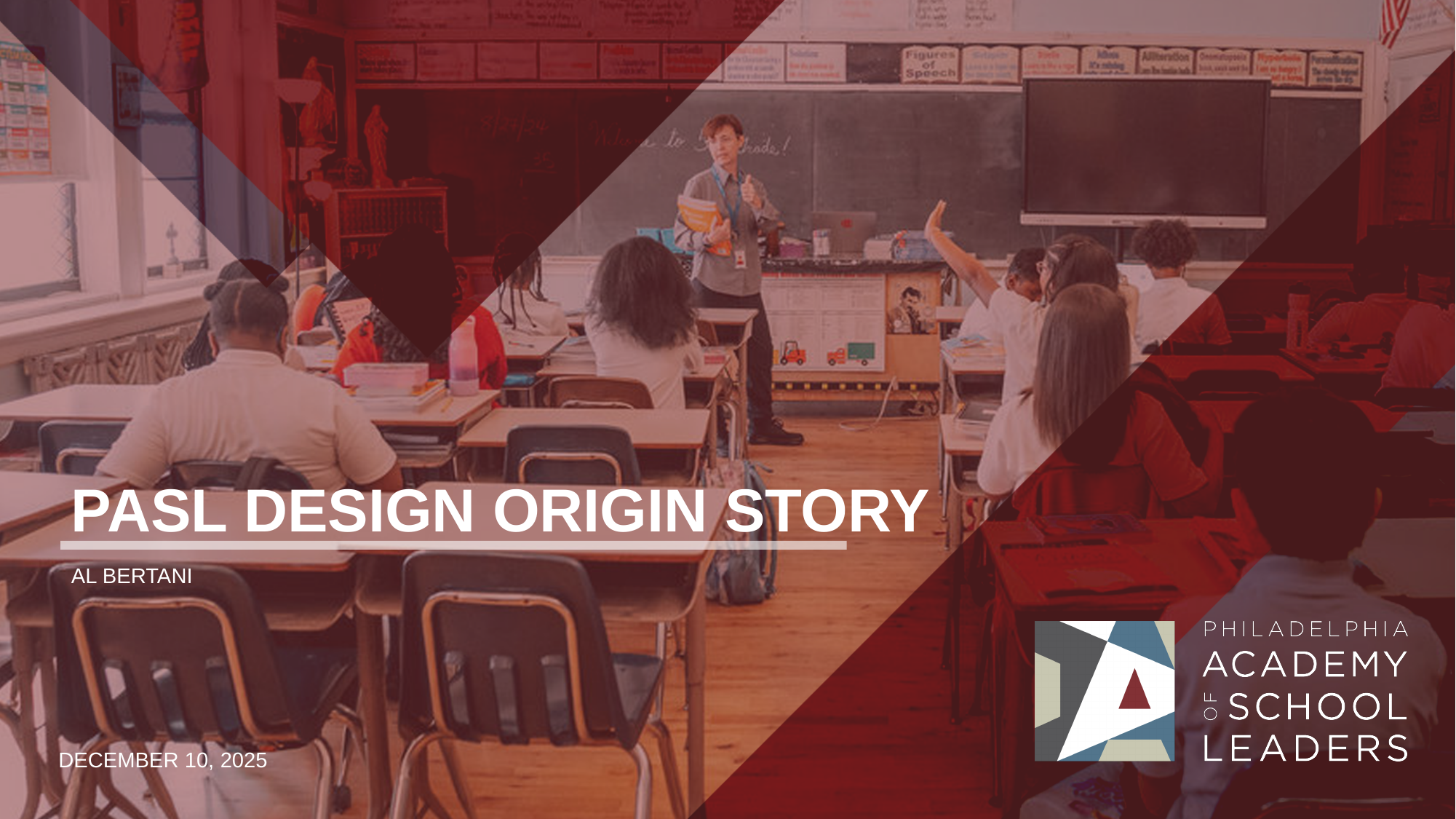

PASL DESIGN ORIGIN STORY
AL BERTANI
DECEMBER 10, 2025